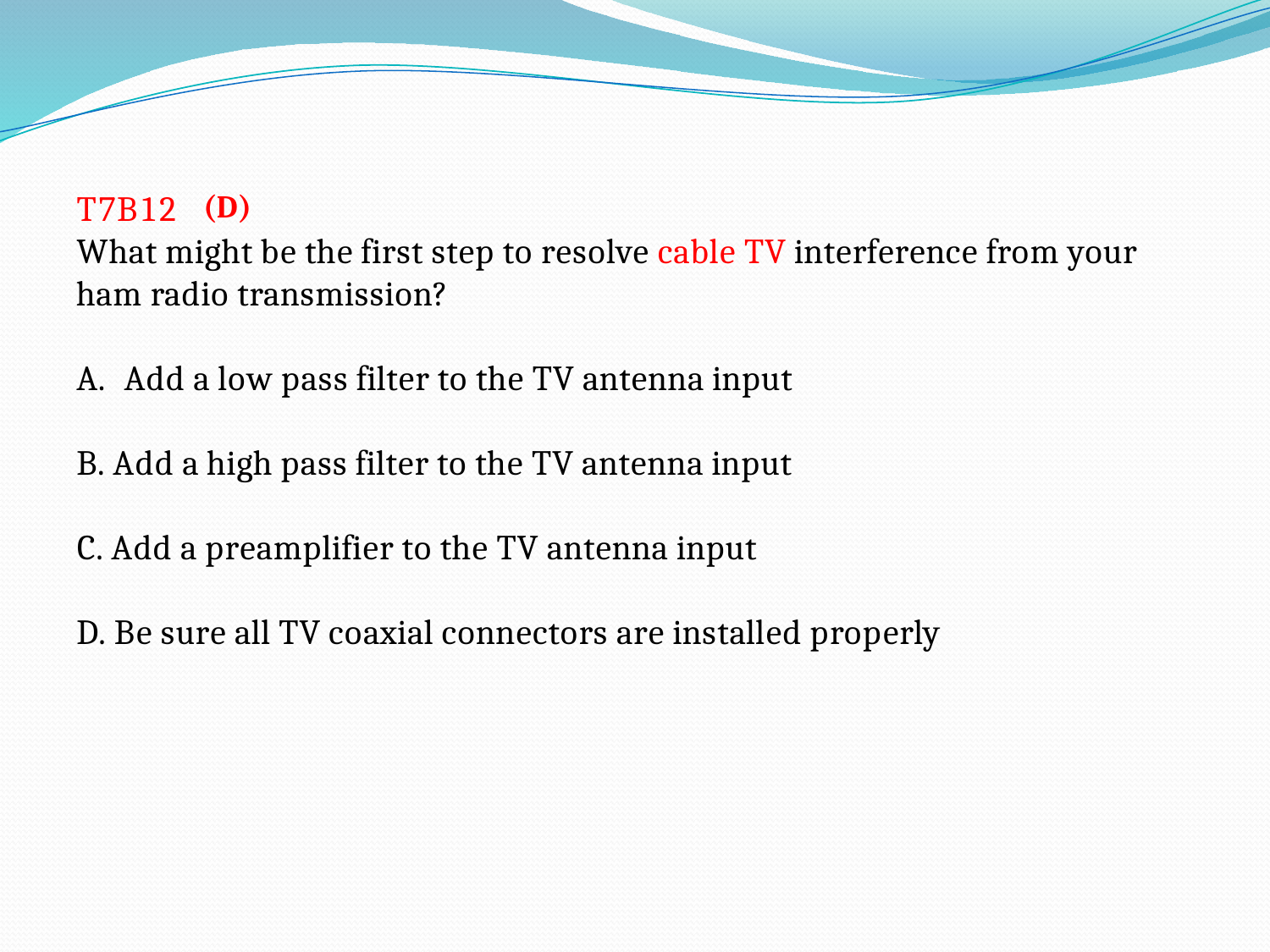

T7B12
What might be the first step to resolve cable TV interference from your ham radio transmission?

Add a low pass filter to the TV antenna input

B. Add a high pass filter to the TV antenna input

C. Add a preamplifier to the TV antenna input

D. Be sure all TV coaxial connectors are installed properly

(D)